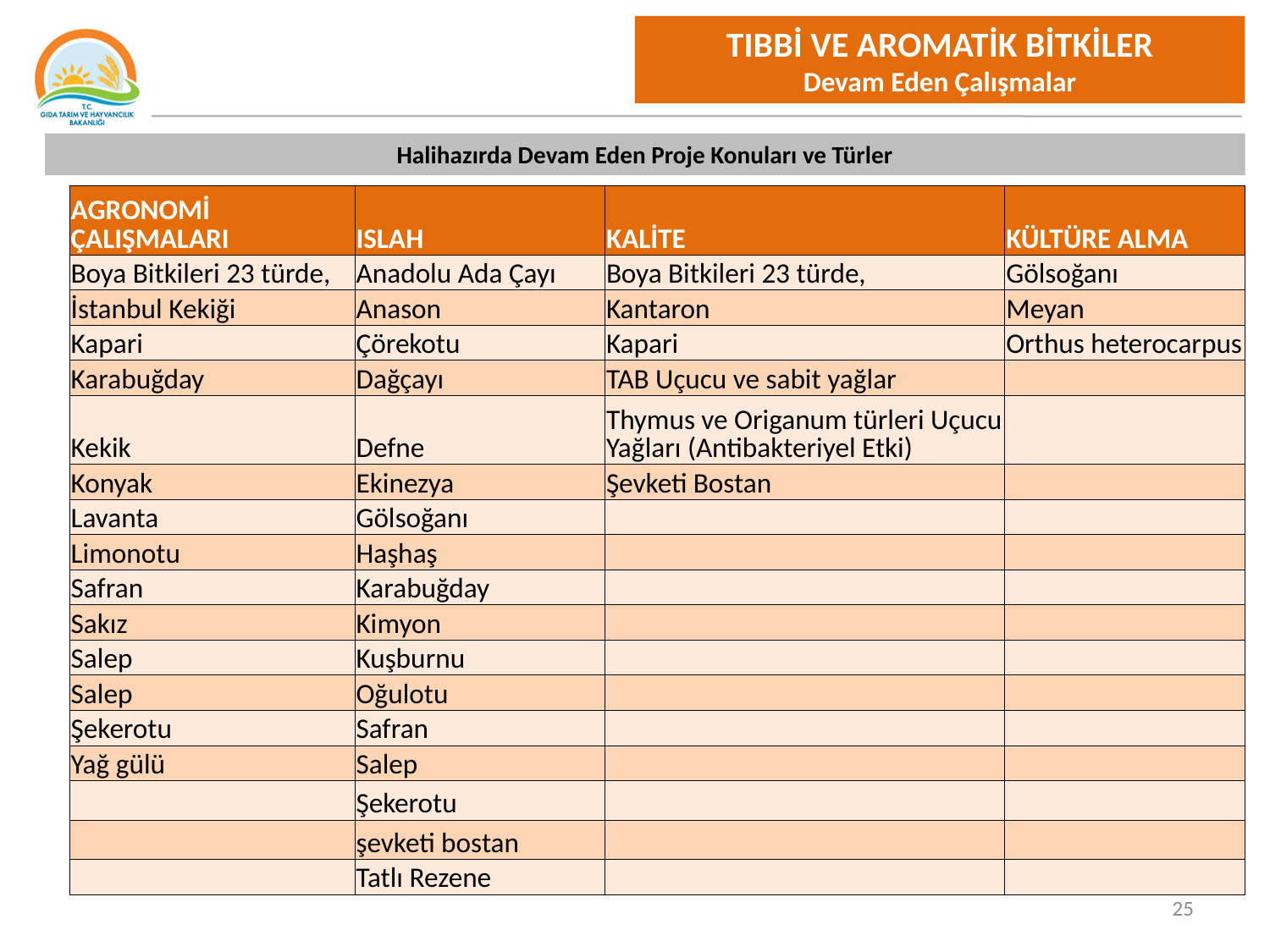

TIBBİ VE AROMATİK BİTKİLER
Devam Eden Çalışmalar
Halihazırda Devam Eden Proje Konuları ve Türler
| AGRONOMİ ÇALIŞMALARI | ISLAH | KALİTE | KÜLTÜRE ALMA |
| --- | --- | --- | --- |
| Boya Bitkileri 23 türde, | Anadolu Ada Çayı | Boya Bitkileri 23 türde, | Gölsoğanı |
| İstanbul Kekiği | Anason | Kantaron | Meyan |
| Kapari | Çörekotu | Kapari | Orthus heterocarpus |
| Karabuğday | Dağçayı | TAB Uçucu ve sabit yağlar |  |
| Kekik | Defne | Thymus ve Origanum türleri Uçucu Yağları (Antibakteriyel Etki) |  |
| Konyak | Ekinezya | Şevketi Bostan |  |
| Lavanta | Gölsoğanı |  |  |
| Limonotu | Haşhaş |  |  |
| Safran | Karabuğday |  |  |
| Sakız | Kimyon |  |  |
| Salep | Kuşburnu |  |  |
| Salep | Oğulotu |  |  |
| Şekerotu | Safran |  |  |
| Yağ gülü | Salep |  |  |
|  | Şekerotu |  |  |
|  | şevketi bostan |  |  |
|  | Tatlı Rezene |  |  |
25